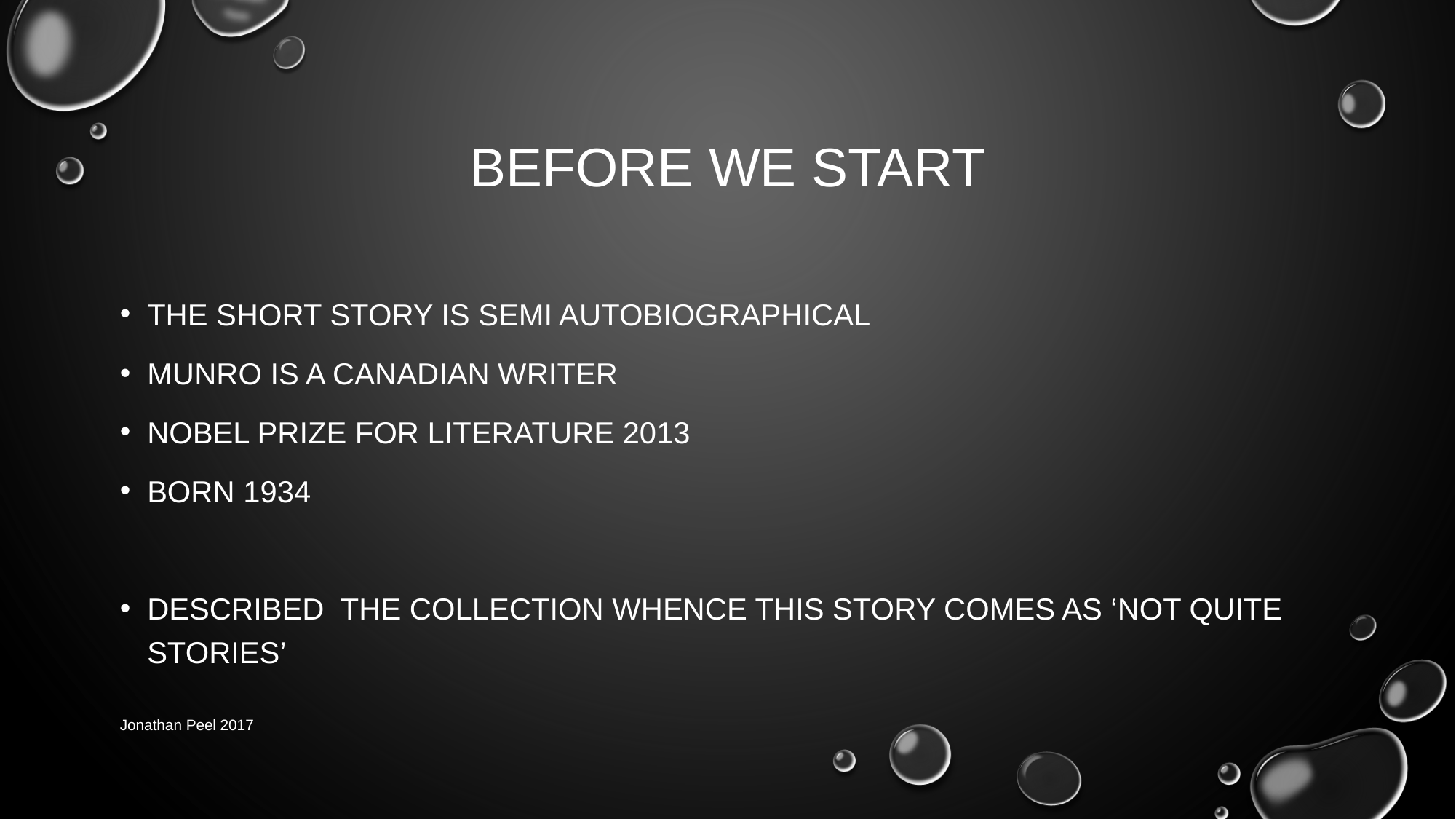

# Before we start
The short story is semi autobiographical
Munro is a Canadian writer
Nobel prize for literature 2013
Born 1934

Described  the collection whence this story comes as ‘not quite stories’
Jonathan Peel 2017